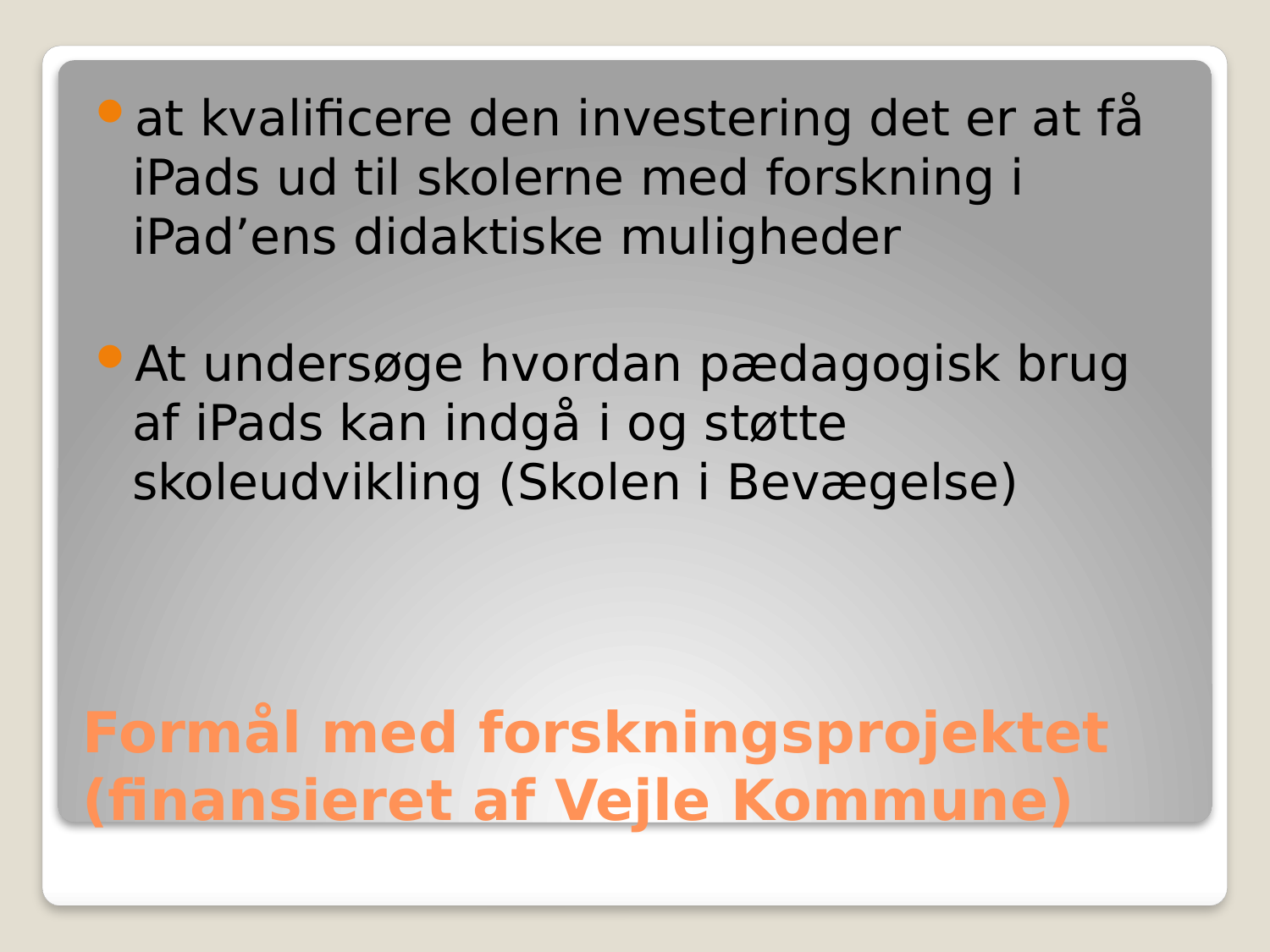

at kvalificere den investering det er at få iPads ud til skolerne med forskning i iPad’ens didaktiske muligheder

At undersøge hvordan pædagogisk brug af iPads kan indgå i og støtte skoleudvikling (Skolen i Bevægelse)
# Formål med forskningsprojektet (finansieret af Vejle Kommune)